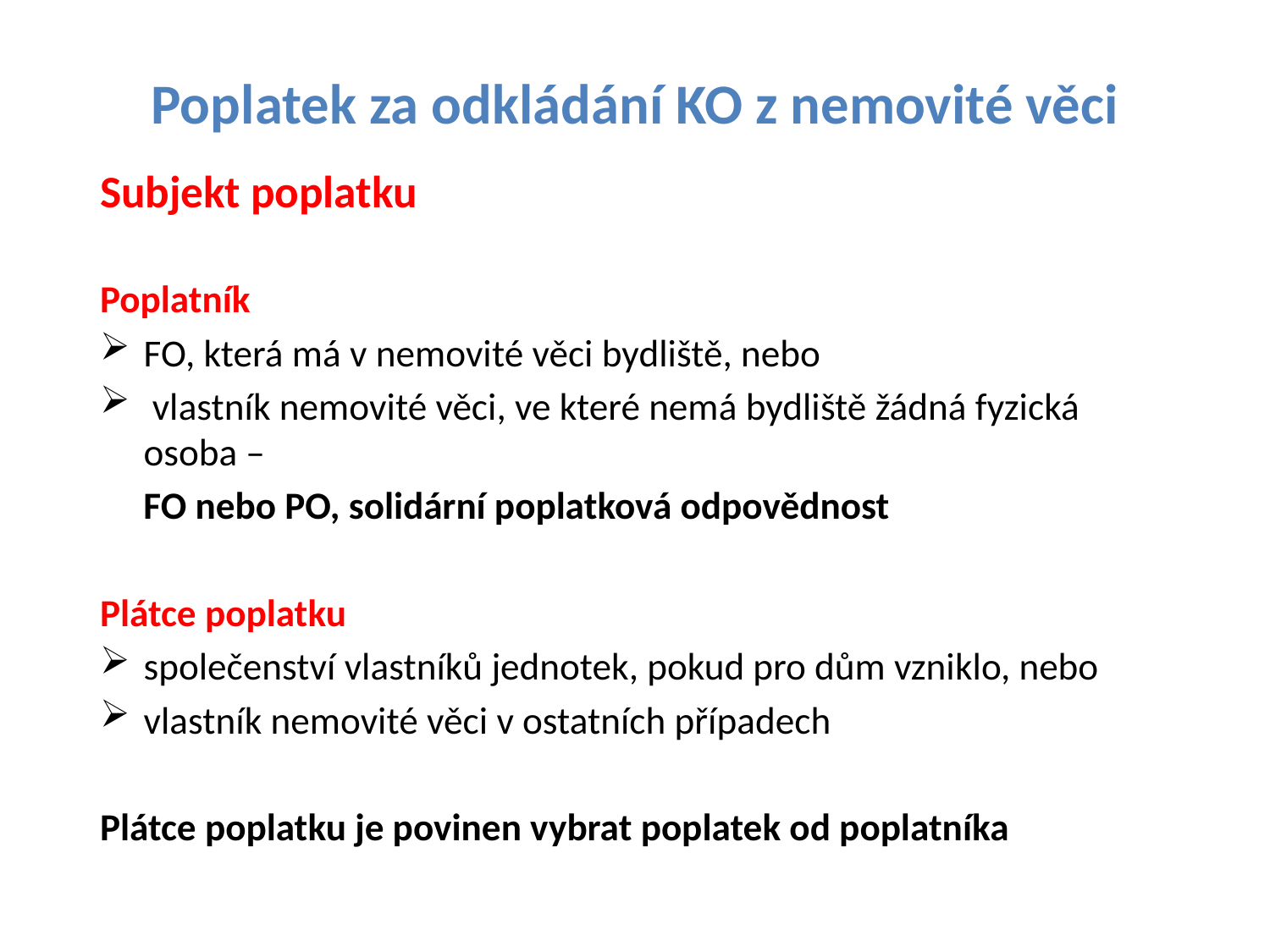

# Poplatek za odkládání KO z nemovité věci
Subjekt poplatku

Poplatník
FO, která má v nemovité věci bydliště, nebo
 vlastník nemovité věci, ve které nemá bydliště žádná fyzická osoba –
     FO nebo PO, solidární poplatková odpovědnost

Plátce poplatku
společenství vlastníků jednotek, pokud pro dům vzniklo, nebo
vlastník nemovité věci v ostatních případech

Plátce poplatku je povinen vybrat poplatek od poplatníka